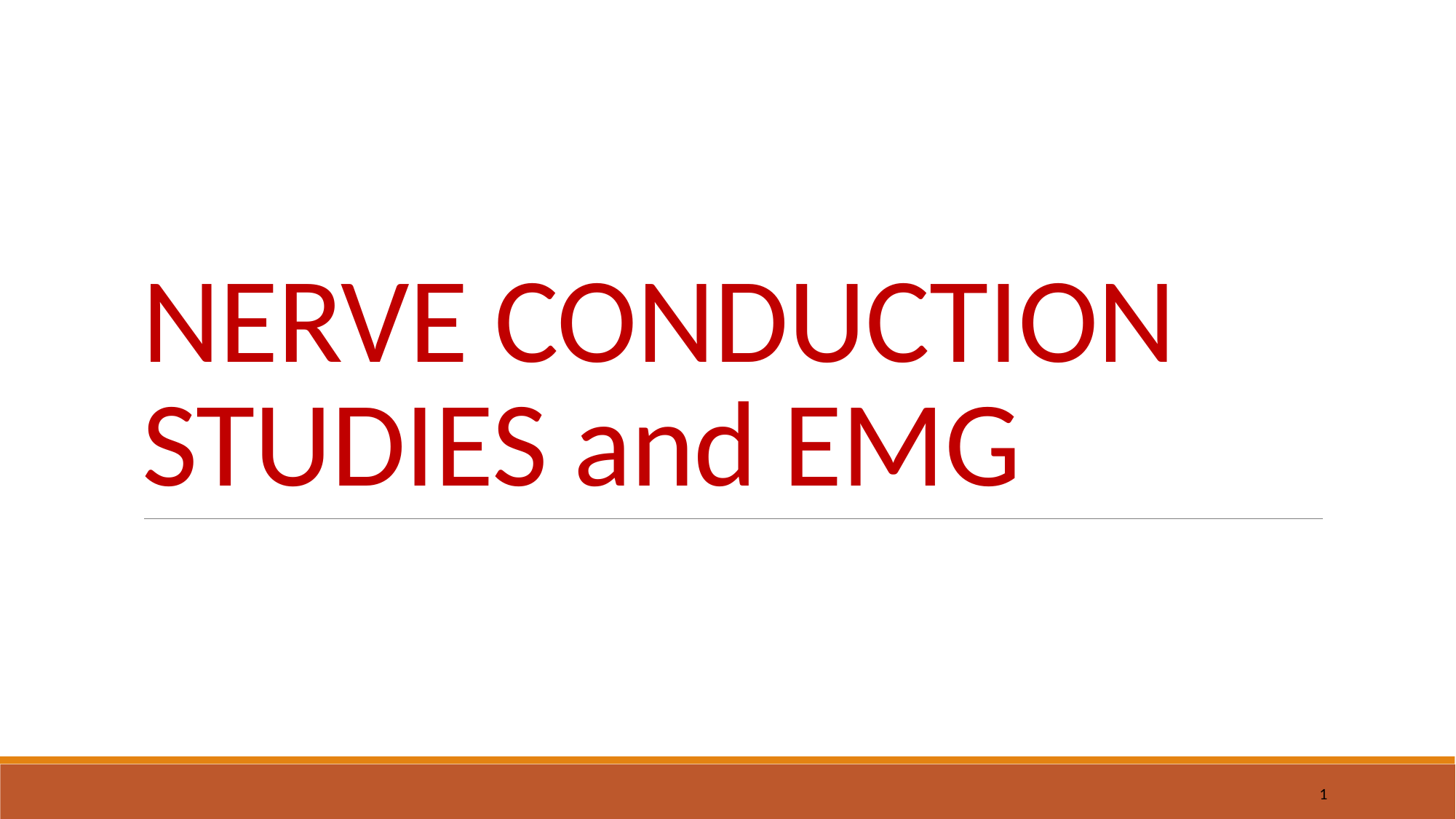

# NERVE CONDUCTION STUDIES and EMG

1